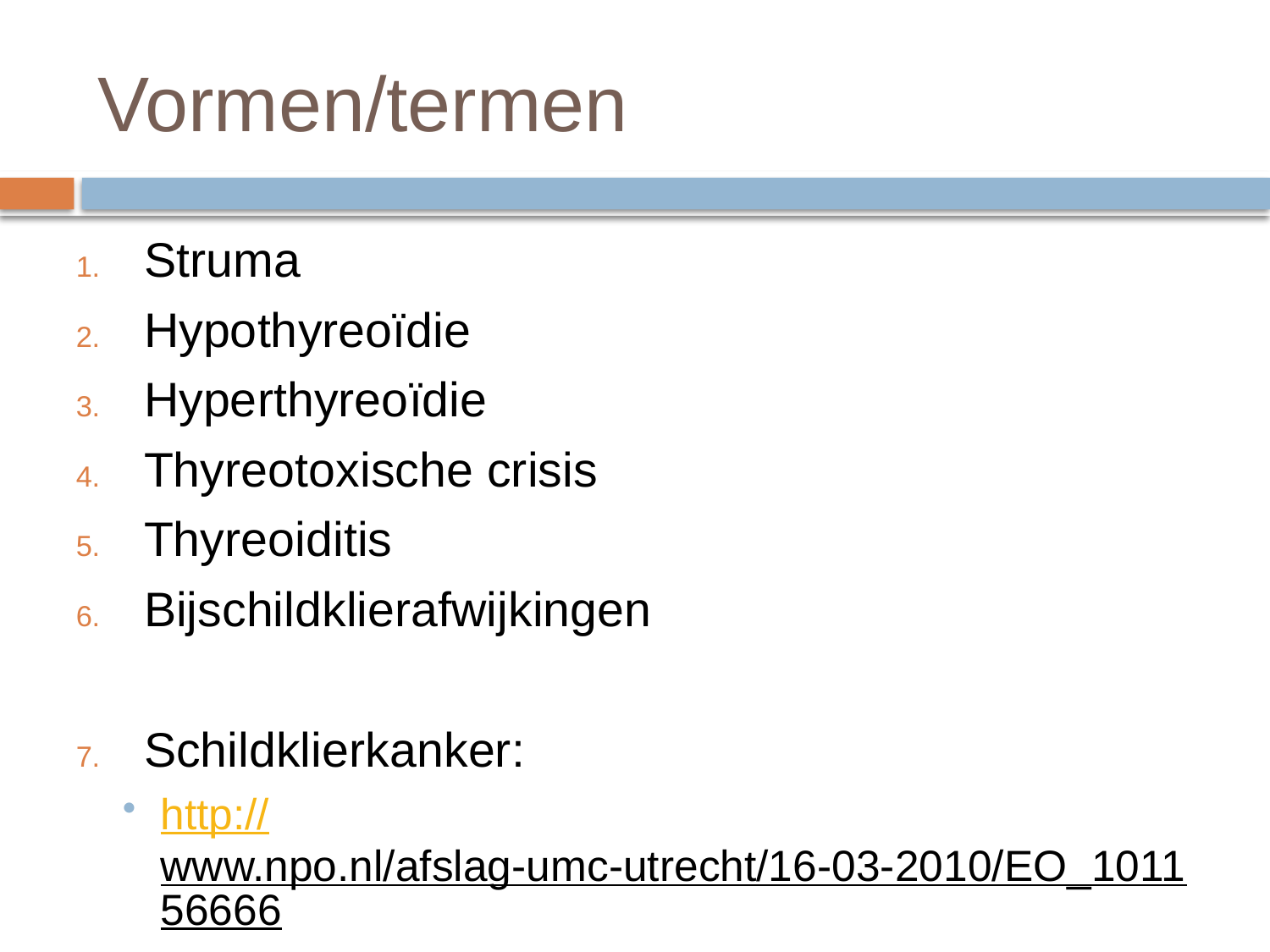

# Vormen/termen
Struma
Hypothyreoïdie
Hyperthyreoïdie
Thyreotoxische crisis
Thyreoiditis
Bijschildklierafwijkingen

Schildklierkanker:
http://www.npo.nl/afslag-umc-utrecht/16-03-2010/EO_101156666